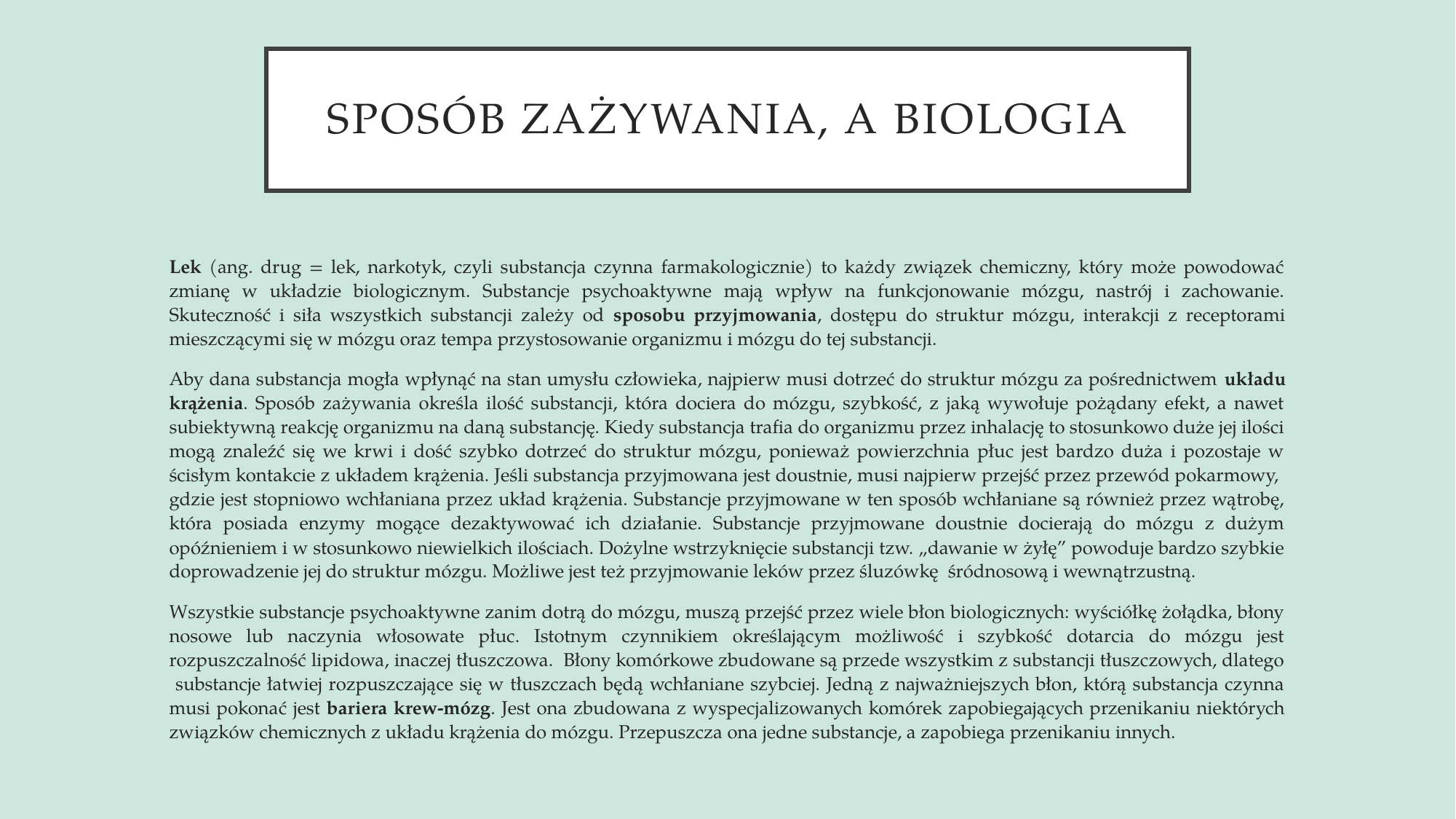

# Sposób zażywania, a biologia
Lek (ang. drug = lek, narkotyk, czyli substancja czynna farmakologicznie) to każdy związek chemiczny, który może powodować zmianę w układzie biologicznym. Substancje psychoaktywne mają wpływ na funkcjonowanie mózgu, nastrój i zachowanie. Skuteczność i siła wszystkich substancji zależy od sposobu przyjmowania, dostępu do struktur mózgu, interakcji z receptorami mieszczącymi się w mózgu oraz tempa przystosowanie organizmu i mózgu do tej substancji.
Aby dana substancja mogła wpłynąć na stan umysłu człowieka, najpierw musi dotrzeć do struktur mózgu za pośrednictwem układu krążenia. Sposób zażywania określa ilość substancji, która dociera do mózgu, szybkość, z jaką wywołuje pożądany efekt, a nawet subiektywną reakcję organizmu na daną substancję. Kiedy substancja trafia do organizmu przez inhalację to stosunkowo duże jej ilości mogą znaleźć się we krwi i dość szybko dotrzeć do struktur mózgu, ponieważ powierzchnia płuc jest bardzo duża i pozostaje w ścisłym kontakcie z układem krążenia. Jeśli substancja przyjmowana jest doustnie, musi najpierw przejść przez przewód pokarmowy,  gdzie jest stopniowo wchłaniana przez układ krążenia. Substancje przyjmowane w ten sposób wchłaniane są również przez wątrobę, która posiada enzymy mogące dezaktywować ich działanie. Substancje przyjmowane doustnie docierają do mózgu z dużym opóźnieniem i w stosunkowo niewielkich ilościach. Dożylne wstrzyknięcie substancji tzw. „dawanie w żyłę” powoduje bardzo szybkie doprowadzenie jej do struktur mózgu. Możliwe jest też przyjmowanie leków przez śluzówkę  śródnosową i wewnątrzustną.
Wszystkie substancje psychoaktywne zanim dotrą do mózgu, muszą przejść przez wiele błon biologicznych: wyściółkę żołądka, błony nosowe lub naczynia włosowate płuc. Istotnym czynnikiem określającym możliwość i szybkość dotarcia do mózgu jest rozpuszczalność lipidowa, inaczej tłuszczowa.  Błony komórkowe zbudowane są przede wszystkim z substancji tłuszczowych, dlatego  substancje łatwiej rozpuszczające się w tłuszczach będą wchłaniane szybciej. Jedną z najważniejszych błon, którą substancja czynna musi pokonać jest bariera krew-mózg. Jest ona zbudowana z wyspecjalizowanych komórek zapobiegających przenikaniu niektórych związków chemicznych z układu krążenia do mózgu. Przepuszcza ona jedne substancje, a zapobiega przenikaniu innych.